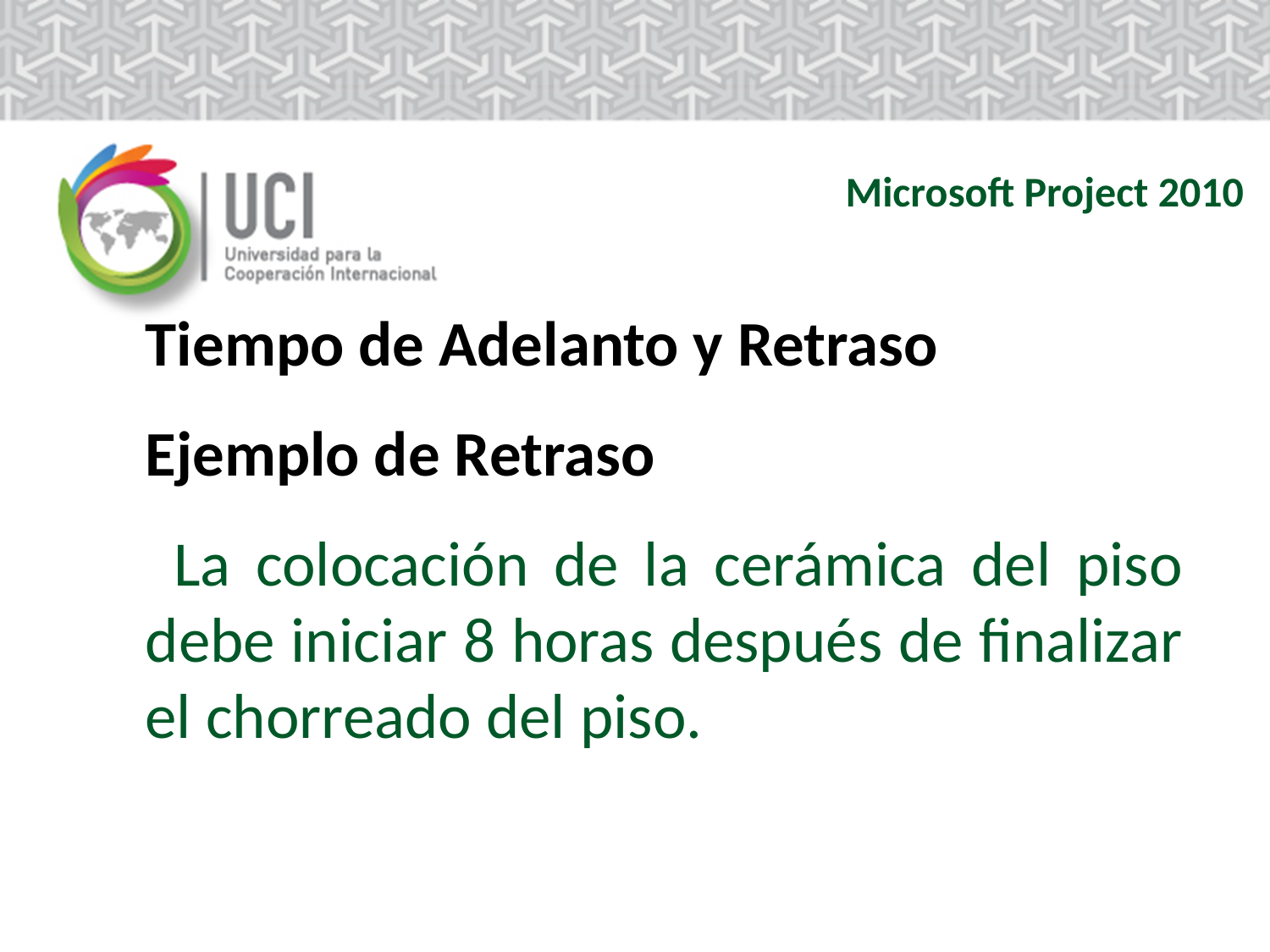

Microsoft Project 2010
	Tiempo de Adelanto y Retraso
	Ejemplo de Retraso
   La colocación de la cerámica del piso debe iniciar 8 horas después de finalizar el chorreado del piso.